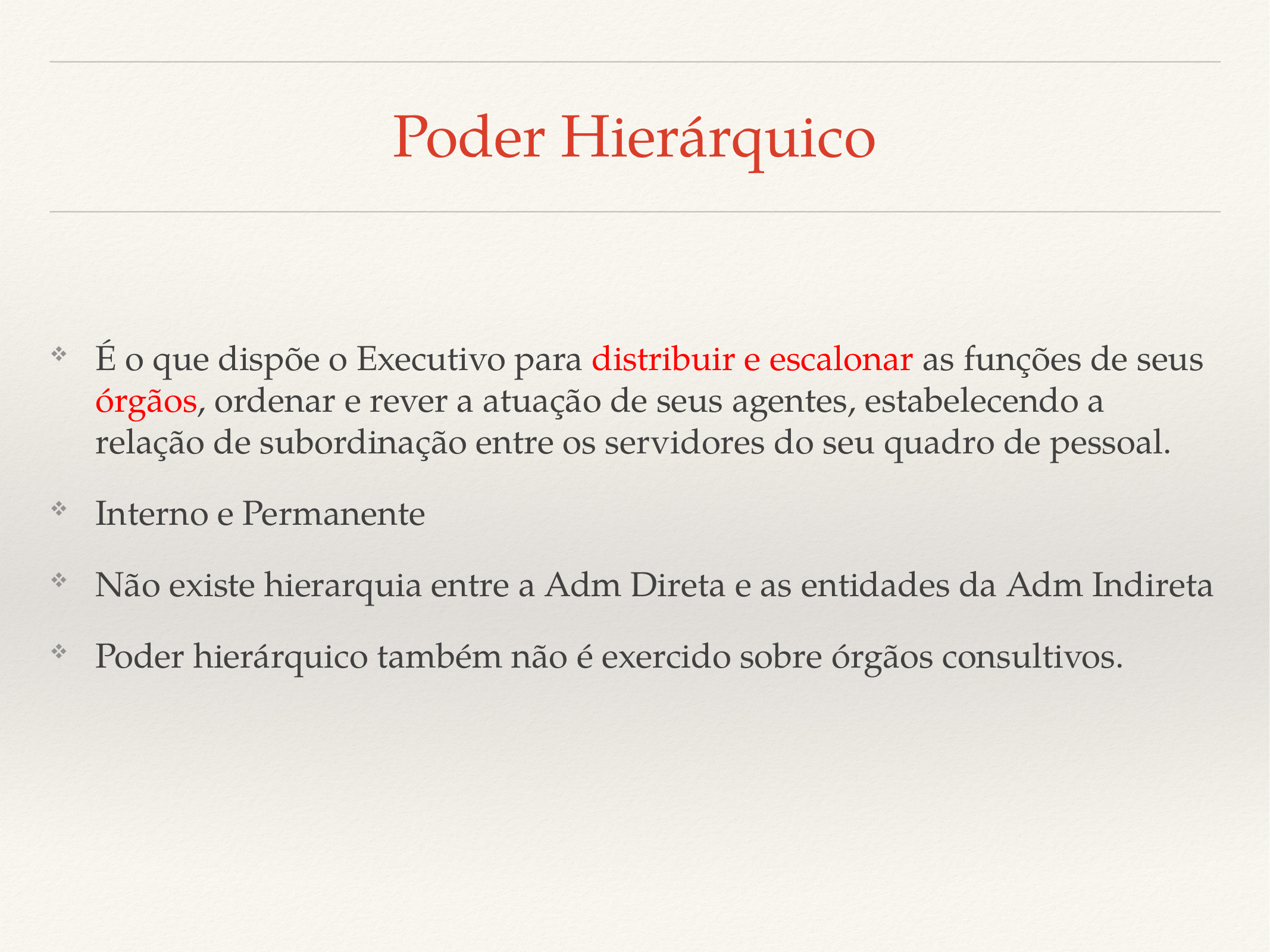

Poder Hierárquico
É o que dispõe o Executivo para distribuir e escalonar as funções de seus órgãos, ordenar e rever a atuação de seus agentes, estabelecendo a relação de subordinação entre os servidores do seu quadro de pessoal.
Interno e Permanente
Não existe hierarquia entre a Adm Direta e as entidades da Adm Indireta
Poder hierárquico também não é exercido sobre órgãos consultivos.